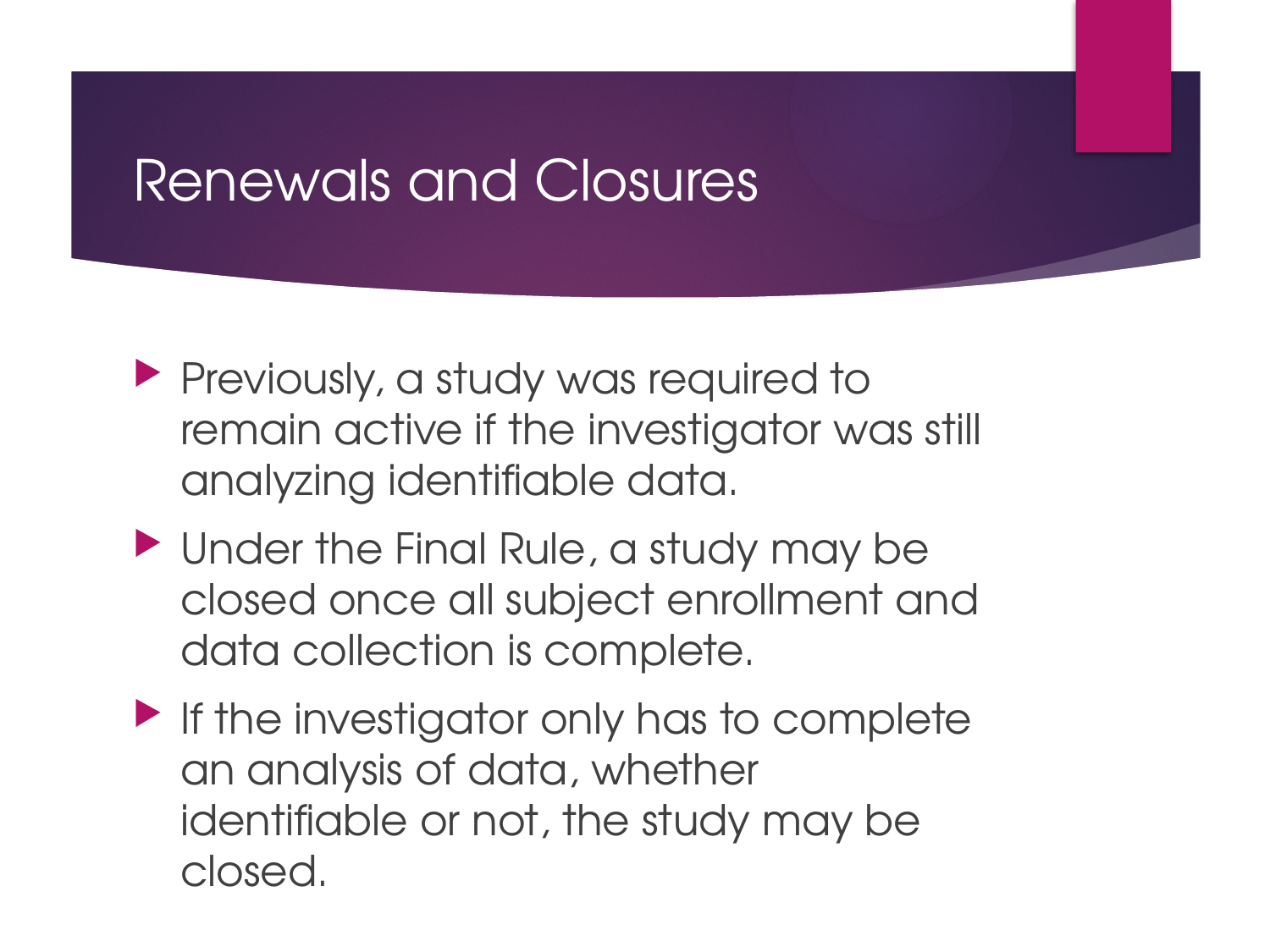

# Renewals and Closures
Previously, a study was required to remain active if the investigator was still analyzing identifiable data.
Under the Final Rule, a study may be closed once all subject enrollment and data collection is complete.
If the investigator only has to complete an analysis of data, whether identifiable or not, the study may be closed.